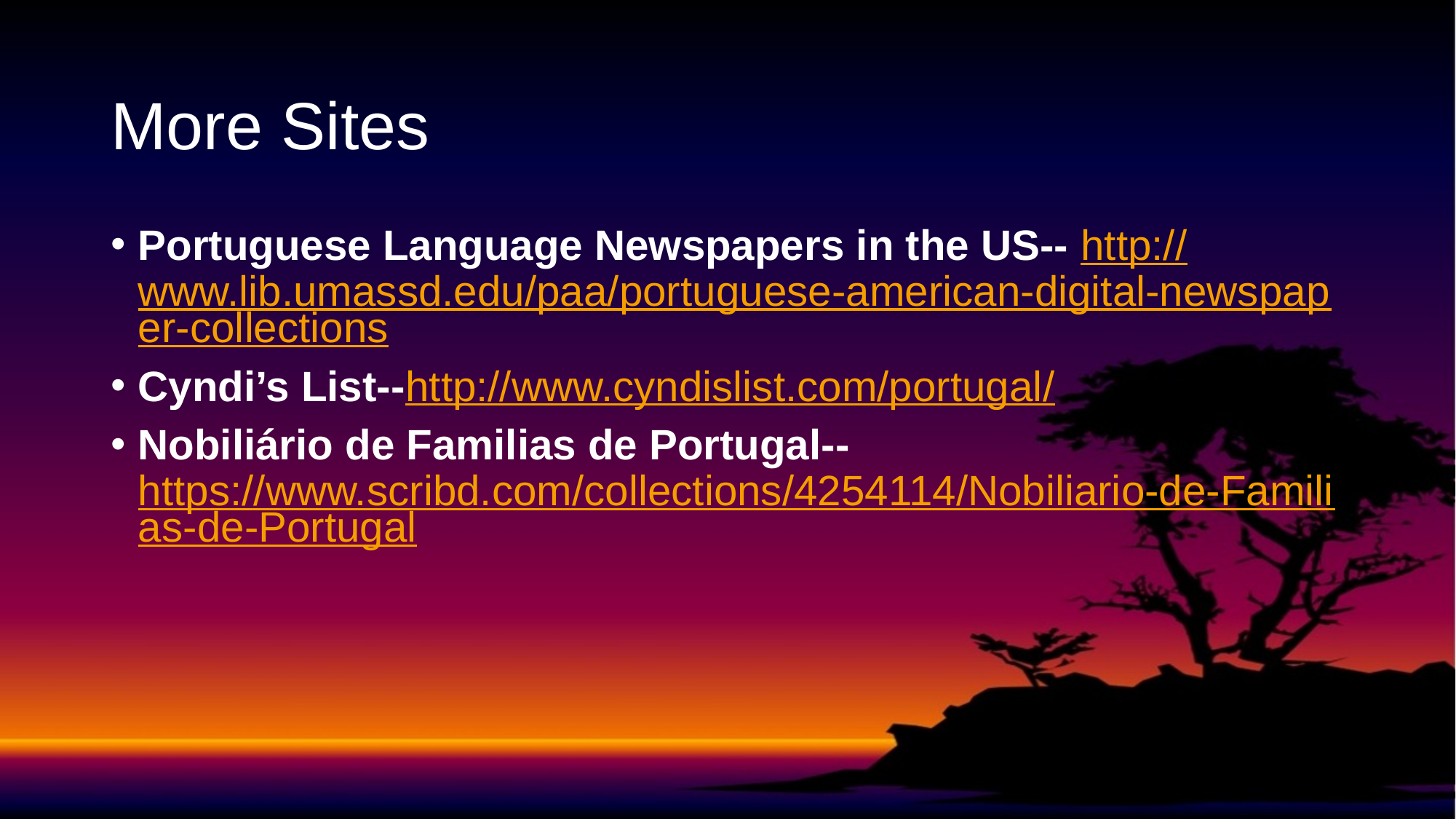

# More Sites
Portuguese Language Newspapers in the US-- http://www.lib.umassd.edu/paa/portuguese-american-digital-newspaper-collections
Cyndi’s List--http://www.cyndislist.com/portugal/
Nobiliário de Familias de Portugal--https://www.scribd.com/collections/4254114/Nobiliario-de-Familias-de-Portugal